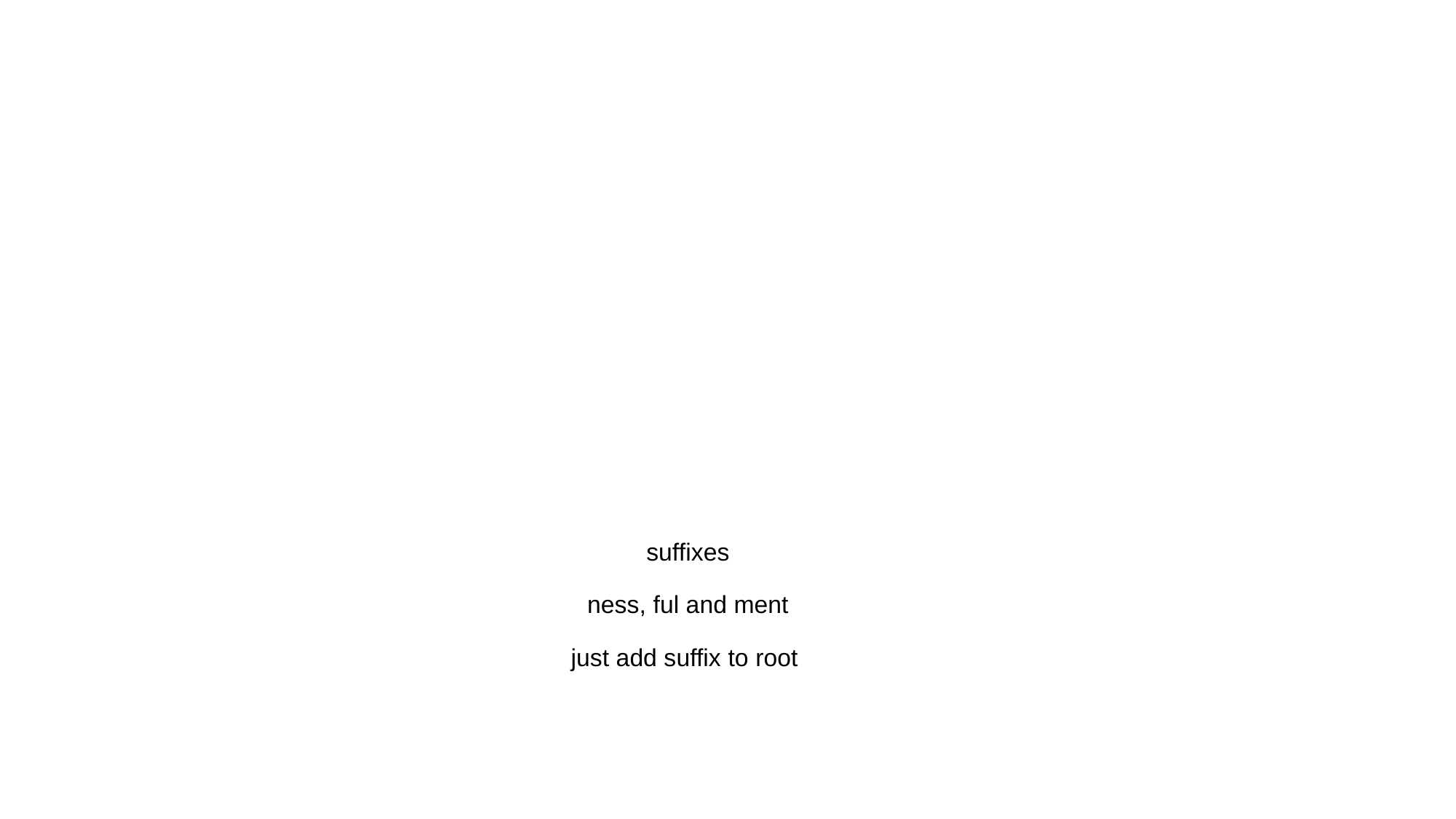

# suffixes ness, ful and ment just add suffix to root